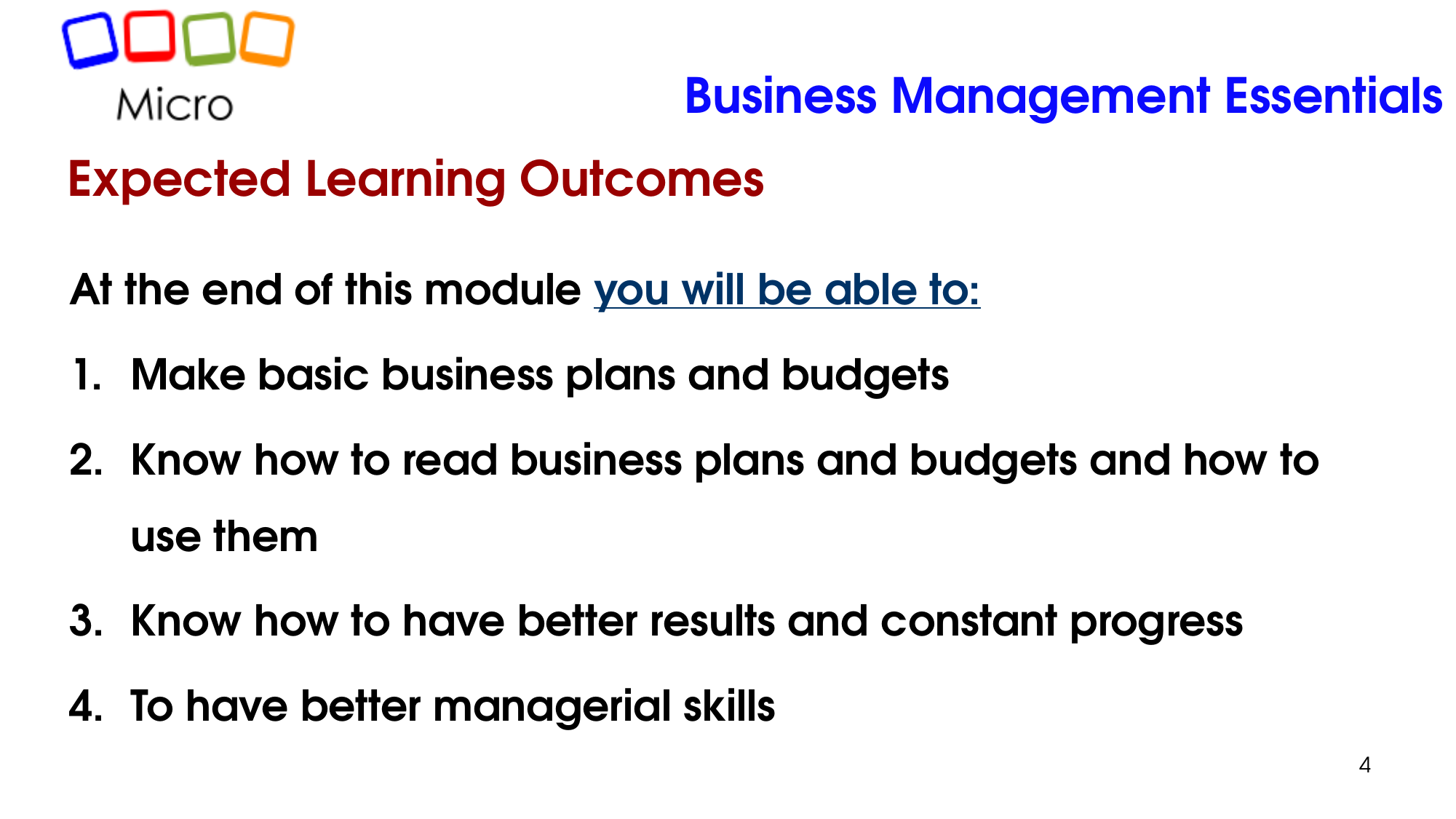

# Business Management Essentials
Expected Learning Outcomes

At the end of this module you will be able to:
Make basic business plans and budgets
Know how to read business plans and budgets and how to use them
Know how to have better results and constant progress
To have better managerial skills

4